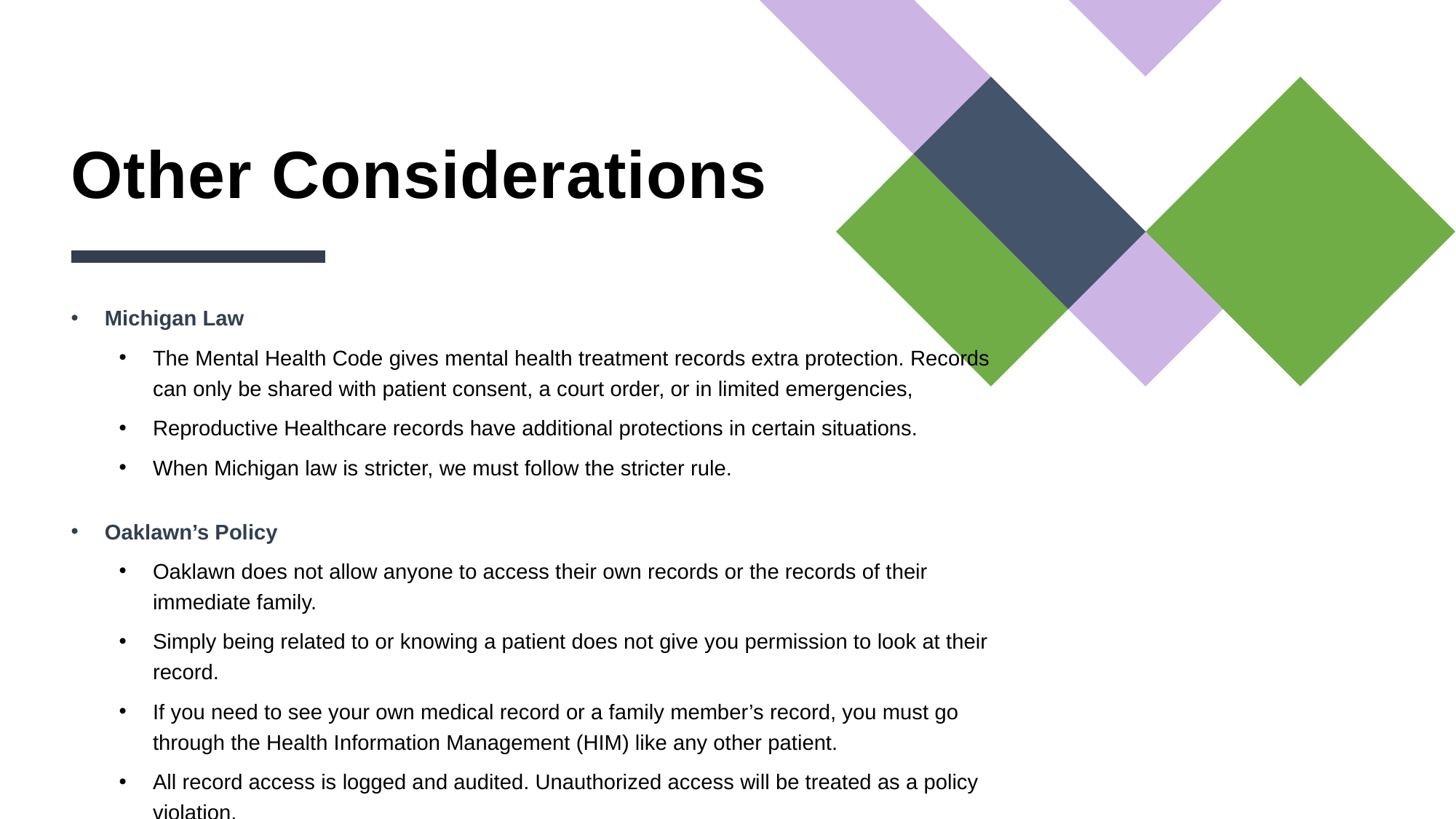

# Other Considerations
Michigan Law
The Mental Health Code gives mental health treatment records extra protection. Records can only be shared with patient consent, a court order, or in limited emergencies,
Reproductive Healthcare records have additional protections in certain situations.
When Michigan law is stricter, we must follow the stricter rule.
Oaklawn’s Policy
Oaklawn does not allow anyone to access their own records or the records of their immediate family.
Simply being related to or knowing a patient does not give you permission to look at their record.
If you need to see your own medical record or a family member’s record, you must go through the Health Information Management (HIM) like any other patient.
All record access is logged and audited. Unauthorized access will be treated as a policy violation.